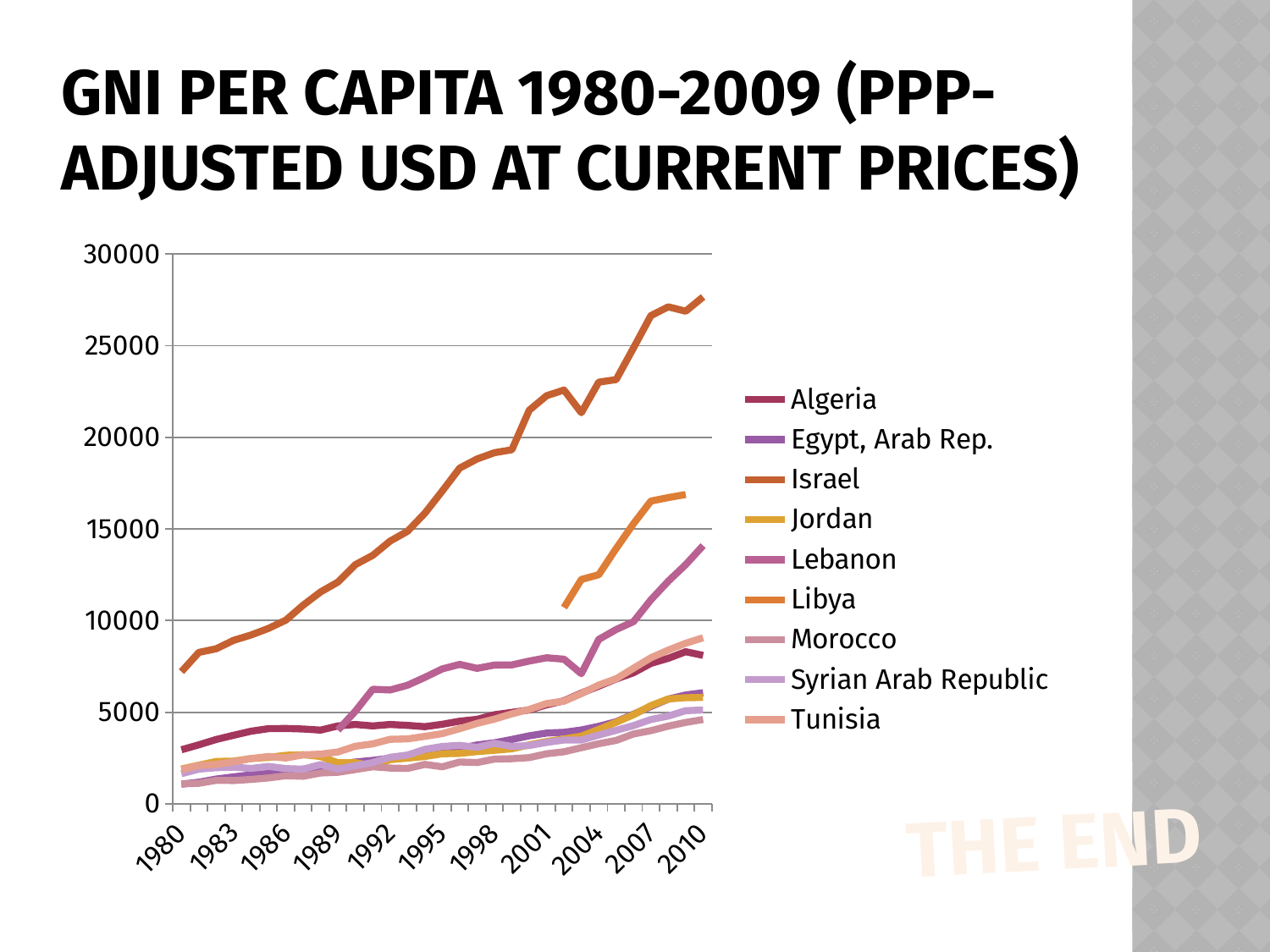

# GNI per capita 1980-2009 (PPP-adjusted USD at current prices)

### Chart

| Category | Algeria | Egypt, Arab Rep. | Israel | Jordan | Lebanon | Libya | Morocco | Syrian Arab Republic | Tunisia |
|---|---|---|---|---|---|---|---|---|---|
| 1980 | 2950.0 | 1070.0 | 7210.0 | 1900.0 | None | None | 1090.0 | 1640.0 | 1870.0 |
| 1981 | 3220.0 | 1180.0 | 8260.0 | 2110.0 | None | None | 1120.0 | 1890.0 | 2090.0 |
| 1982 | 3510.0 | 1350.0 | 8460.0 | 2310.0 | None | None | 1280.0 | 1970.0 | 2150.0 |
| 1983 | 3740.0 | 1470.0 | 8920.0 | 2330.0 | None | None | 1270.0 | 2000.0 | 2290.0 |
| 1984 | 3960.0 | 1580.0 | 9210.0 | 2470.0 | None | None | 1330.0 | 1930.0 | 2470.0 |
| 1985 | 4100.0 | 1650.0 | 9570.0 | 2530.0 | None | None | 1410.0 | 2040.0 | 2580.0 |
| 1986 | 4110.0 | 1670.0 | 10020.0 | 2650.0 | None | None | 1530.0 | 1920.0 | 2500.0 |
| 1987 | 4080.0 | 1890.0 | 10840.0 | 2680.0 | None | None | 1500.0 | 1890.0 | 2670.0 |
| 1988 | 4020.0 | 2030.0 | 11560.0 | 2580.0 | None | None | 1680.0 | 2140.0 | 2710.0 |
| 1989 | 4250.0 | 2150.0 | 12100.0 | 2240.0 | 4020.0 | None | 1720.0 | 1900.0 | 2830.0 |
| 1990 | 4330.0 | 2280.0 | 13050.0 | 2250.0 | 5050.0 | None | 1870.0 | 2080.0 | 3140.0 |
| 1991 | 4250.0 | 2370.0 | 13560.0 | 2050.0 | 6250.0 | None | 2020.0 | 2250.0 | 3270.0 |
| 1992 | 4330.0 | 2490.0 | 14340.0 | 2410.0 | 6210.0 | None | 1950.0 | 2540.0 | 3520.0 |
| 1993 | 4280.0 | 2560.0 | 14870.0 | 2490.0 | 6470.0 | None | 1930.0 | 2660.0 | 3540.0 |
| 1994 | 4210.0 | 2700.0 | 15860.0 | 2580.0 | 6900.0 | None | 2150.0 | 2970.0 | 3680.0 |
| 1995 | 4340.0 | 2860.0 | 17070.0 | 2730.0 | 7360.0 | None | 2020.0 | 3130.0 | 3830.0 |
| 1996 | 4510.0 | 3020.0 | 18320.0 | 2750.0 | 7610.0 | None | 2280.0 | 3190.0 | 4100.0 |
| 1997 | 4610.0 | 3210.0 | 18820.0 | 2850.0 | 7390.0 | None | 2250.0 | 3080.0 | 4390.0 |
| 1998 | 4860.0 | 3330.0 | 19160.0 | 2920.0 | 7570.0 | None | 2440.0 | 3300.0 | 4620.0 |
| 1999 | 4990.0 | 3510.0 | 19320.0 | 3000.0 | 7580.0 | None | 2460.0 | 3130.0 | 4910.0 |
| 2000 | 5120.0 | 3710.0 | 21480.0 | 3220.0 | 7790.0 | None | 2520.0 | 3180.0 | 5150.0 |
| 2001 | 5400.0 | 3860.0 | 22270.0 | 3400.0 | 7970.0 | None | 2730.0 | 3350.0 | 5470.0 |
| 2002 | 5620.0 | 3900.0 | 22580.0 | 3540.0 | 7890.0 | 10710.0 | 2840.0 | 3480.0 | 5600.0 |
| 2003 | 6040.0 | 4030.0 | 21340.0 | 3690.0 | 7100.0 | 12240.0 | 3060.0 | 3480.0 | 6010.0 |
| 2004 | 6420.0 | 4230.0 | 23010.0 | 4060.0 | 8970.0 | 12500.0 | 3280.0 | 3750.0 | 6480.0 |
| 2005 | 6810.0 | 4480.0 | 23150.0 | 4450.0 | 9510.0 | 13930.0 | 3460.0 | 4010.0 | 6820.0 |
| 2006 | 7150.0 | 4890.0 | 24880.0 | 4860.0 | 9940.0 | 15290.0 | 3810.0 | 4270.0 | 7400.0 |
| 2007 | 7660.0 | 5310.0 | 26640.0 | 5360.0 | 11130.0 | 16520.0 | 3990.0 | 4600.0 | 7970.0 |
| 2008 | 7940.0 | 5710.0 | 27120.0 | 5720.0 | 12150.0 | 16710.0 | 4240.0 | 4790.0 | 8390.0 |
| 2009 | 8300.0 | 5940.0 | 26880.0 | 5790.0 | 13050.0 | 16880.0 | 4440.0 | 5080.0 | 8760.0 |
| 2010 | 8100.0 | 6060.0 | 27660.0 | 5800.0 | 14090.0 | None | 4600.0 | 5120.0 | 9060.0 |
The end